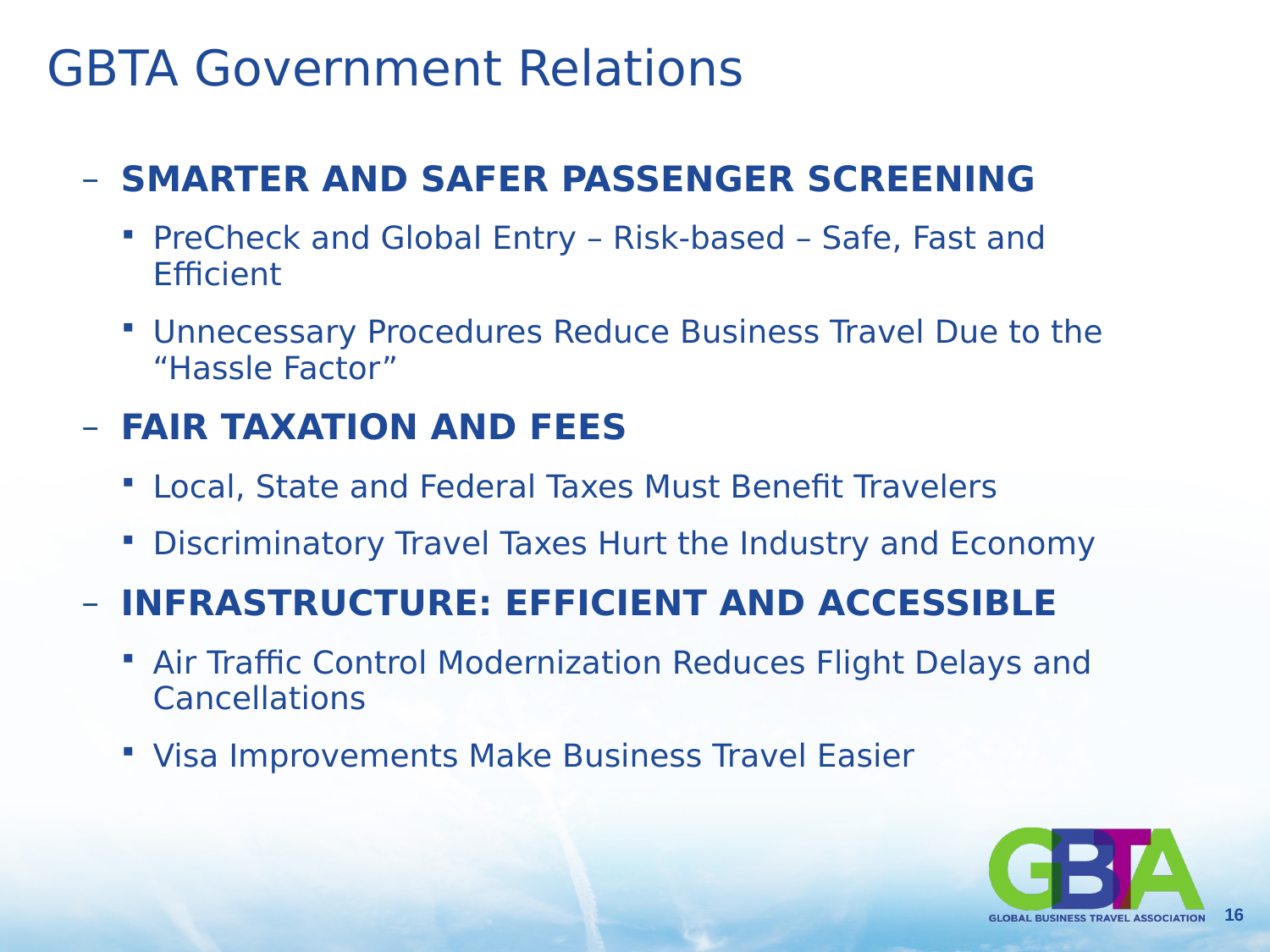

# GBTA Government Relations
SMARTER AND SAFER PASSENGER SCREENING
PreCheck and Global Entry – Risk-based – Safe, Fast and Efficient
Unnecessary Procedures Reduce Business Travel Due to the “Hassle Factor”
FAIR TAXATION AND FEES
Local, State and Federal Taxes Must Benefit Travelers
Discriminatory Travel Taxes Hurt the Industry and Economy
INFRASTRUCTURE: EFFICIENT AND ACCESSIBLE
Air Traffic Control Modernization Reduces Flight Delays and Cancellations
Visa Improvements Make Business Travel Easier